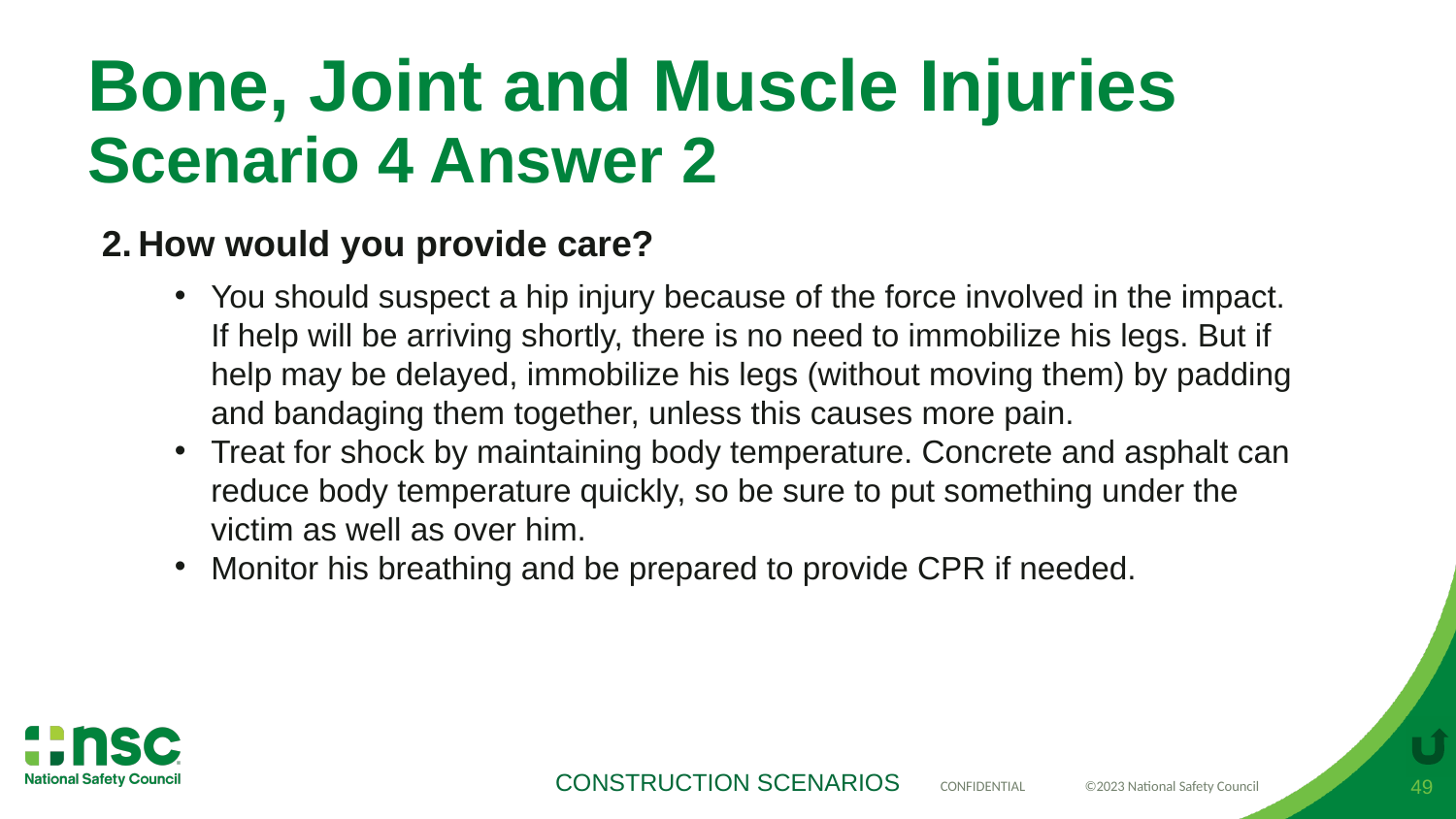

# Bone, Joint and Muscle Injuries Scenario 4 Answer 2
How would you provide care?
You should suspect a hip injury because of the force involved in the impact. If help will be arriving shortly, there is no need to immobilize his legs. But if help may be delayed, immobilize his legs (without moving them) by padding and bandaging them together, unless this causes more pain.
Treat for shock by maintaining body temperature. Concrete and asphalt can reduce body temperature quickly, so be sure to put something under the victim as well as over him.
Monitor his breathing and be prepared to provide CPR if needed.